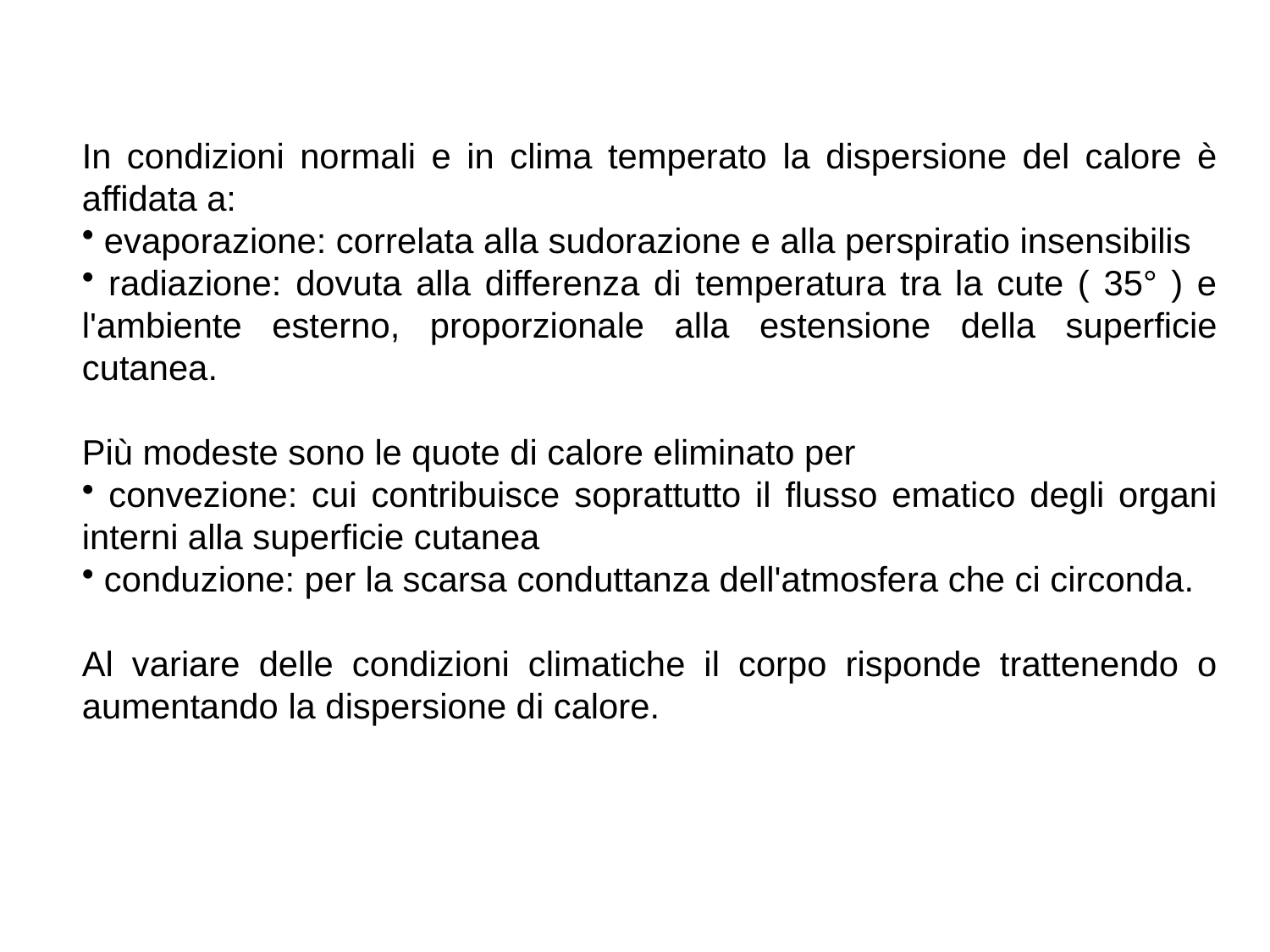

In condizioni normali e in clima temperato la dispersione del calore è affidata a:
 evaporazione: correlata alla sudorazione e alla perspiratio insensibilis
 radiazione: dovuta alla differenza di temperatura tra la cute ( 35° ) e l'ambiente esterno, proporzionale alla estensione della superficie cutanea.

Più modeste sono le quote di calore eliminato per
 convezione: cui contribuisce soprattutto il flusso ematico degli organi interni alla superficie cutanea
 conduzione: per la scarsa conduttanza dell'atmosfera che ci circonda.

Al variare delle condizioni climatiche il corpo risponde trattenendo o aumentando la dispersione di calore.